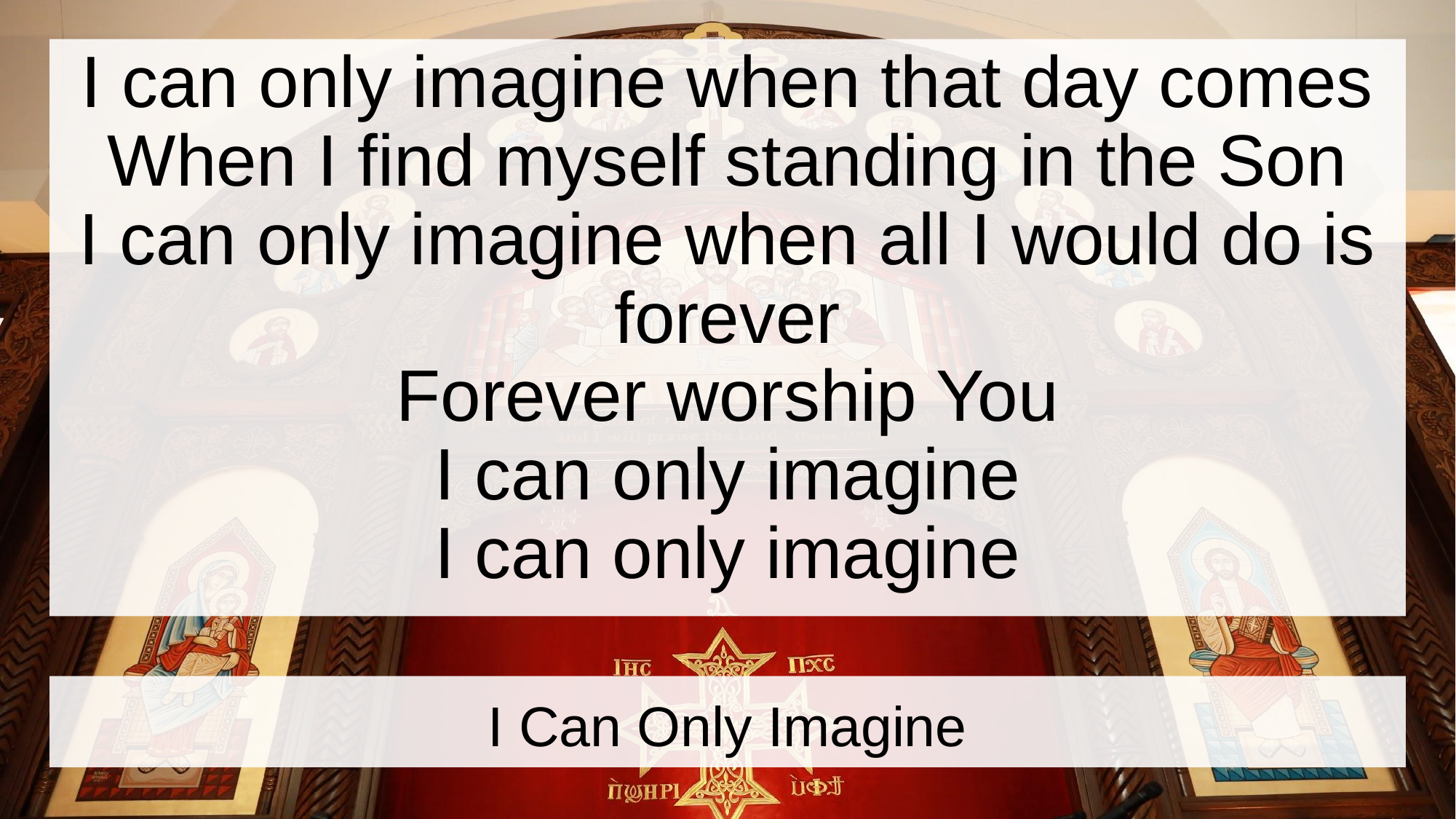

I can only imagine when that day comes
When I find myself standing in the Son
I can only imagine when all I would do is forever
Forever worship You
I can only imagine
I can only imagine

# I Can Only Imagine